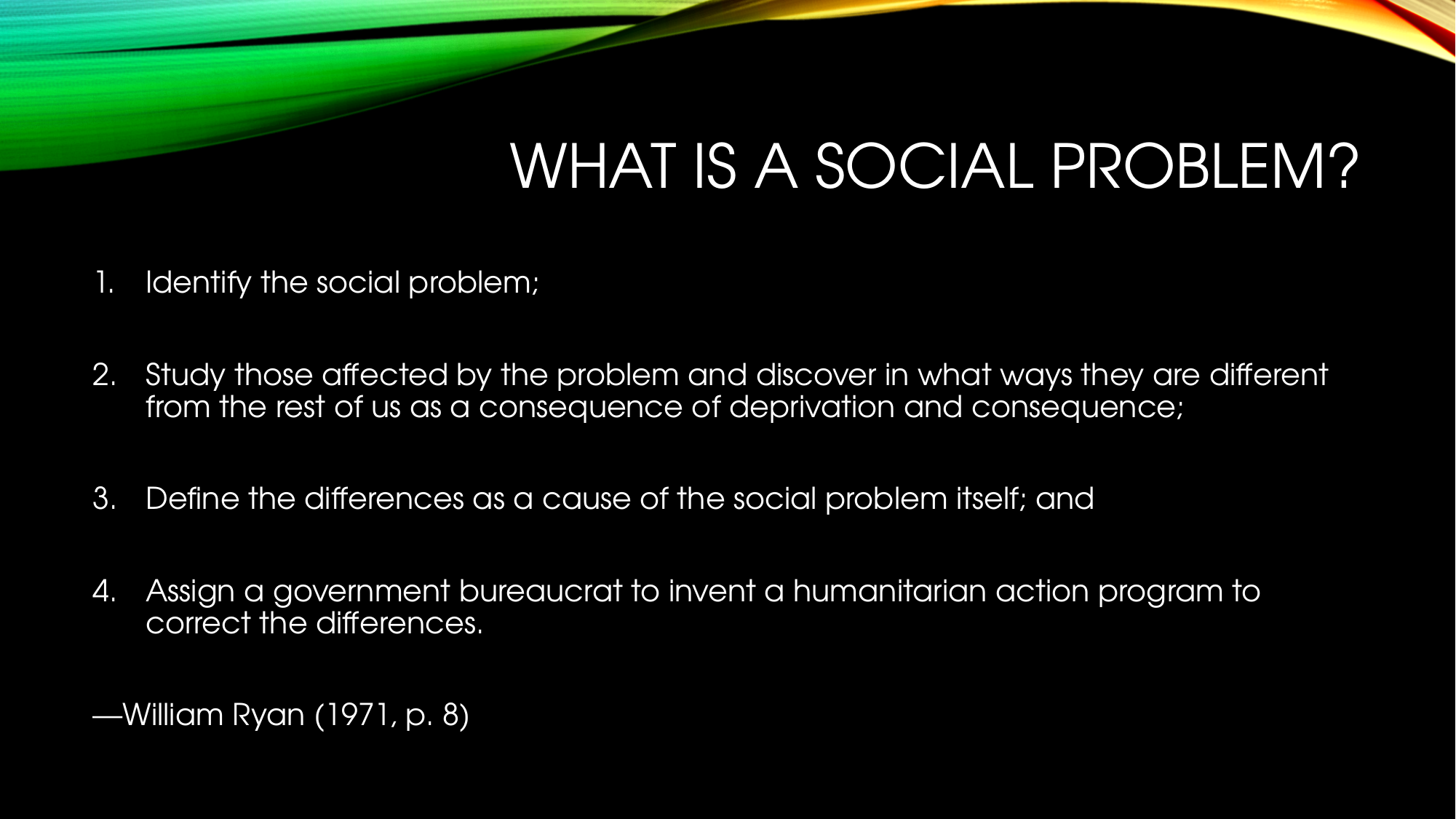

# What is A Social Problem?
Identify the social problem;

Study those affected by the problem and discover in what ways they are different from the rest of us as a consequence of deprivation and consequence;

Define the differences as a cause of the social problem itself; and

Assign a government bureaucrat to invent a humanitarian action program to correct the differences.

—William Ryan (1971, p. 8)